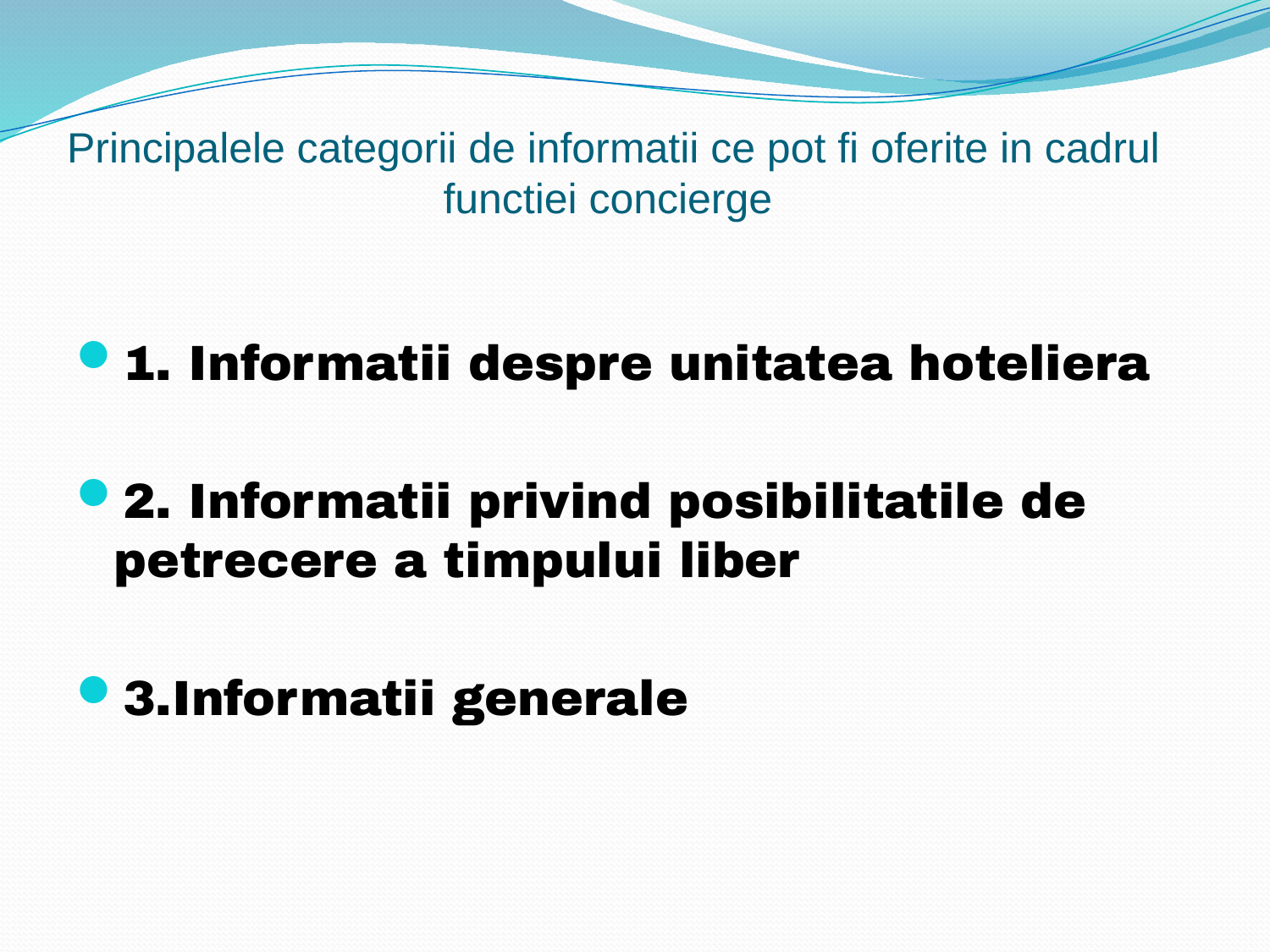

# Principalele categorii de informatii ce pot fi oferite in cadrul functiei concierge

1. Informatii despre unitatea hoteliera

2. Informatii privind posibilitatile de petrecere a timpului liber

3.Informatii generale